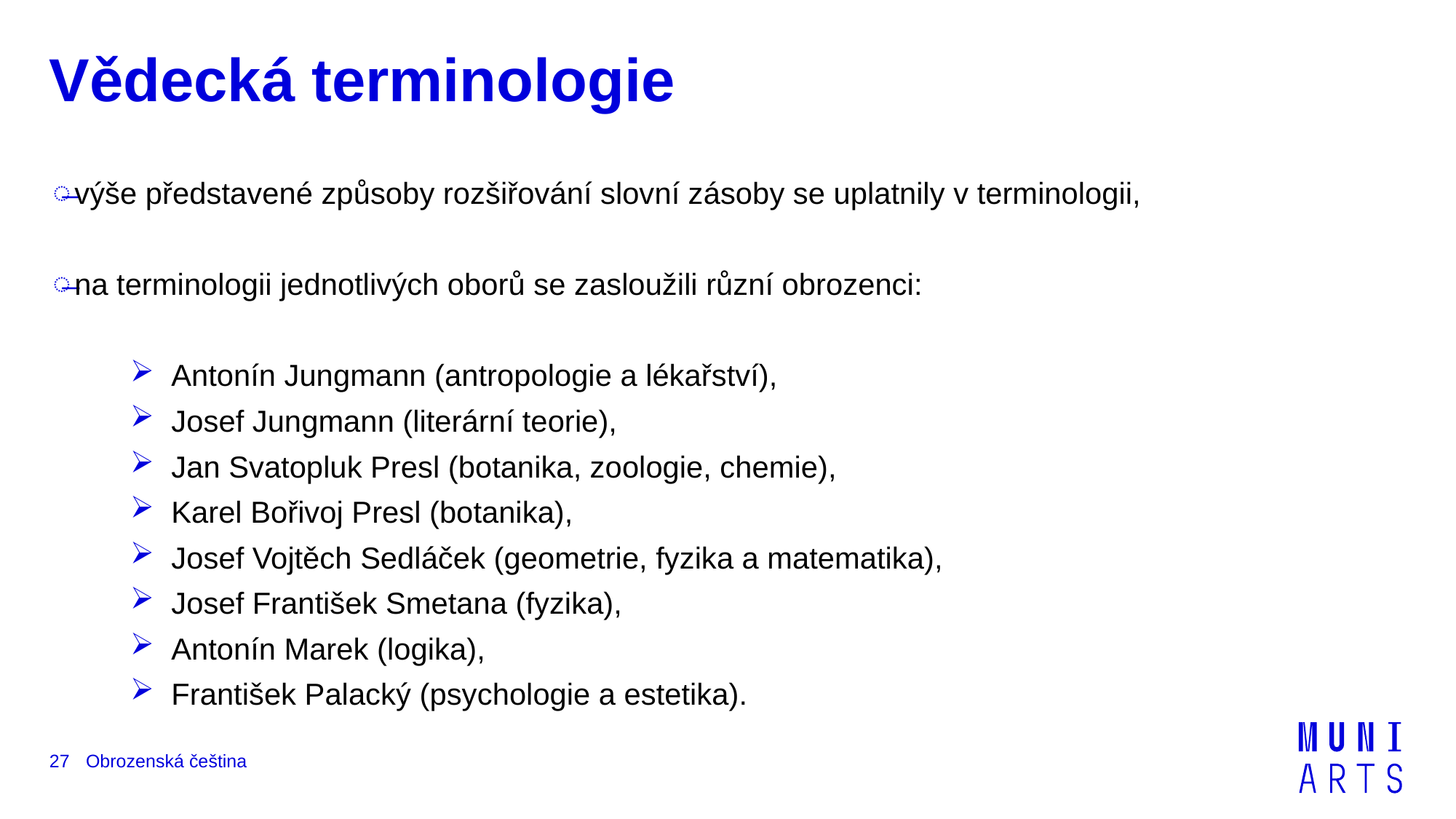

# Vědecká terminologie
výše představené způsoby rozšiřování slovní zásoby se uplatnily v terminologii,

na terminologii jednotlivých oborů se zasloužili různí obrozenci:

Antonín Jungmann (antropologie a lékařství),
Josef Jungmann (literární teorie),
Jan Svatopluk Presl (botanika, zoologie, chemie),
Karel Bořivoj Presl (botanika),
Josef Vojtěch Sedláček (geometrie, fyzika a matematika),
Josef František Smetana (fyzika),
Antonín Marek (logika),
František Palacký (psychologie a estetika).

Obrozenská čeština
27